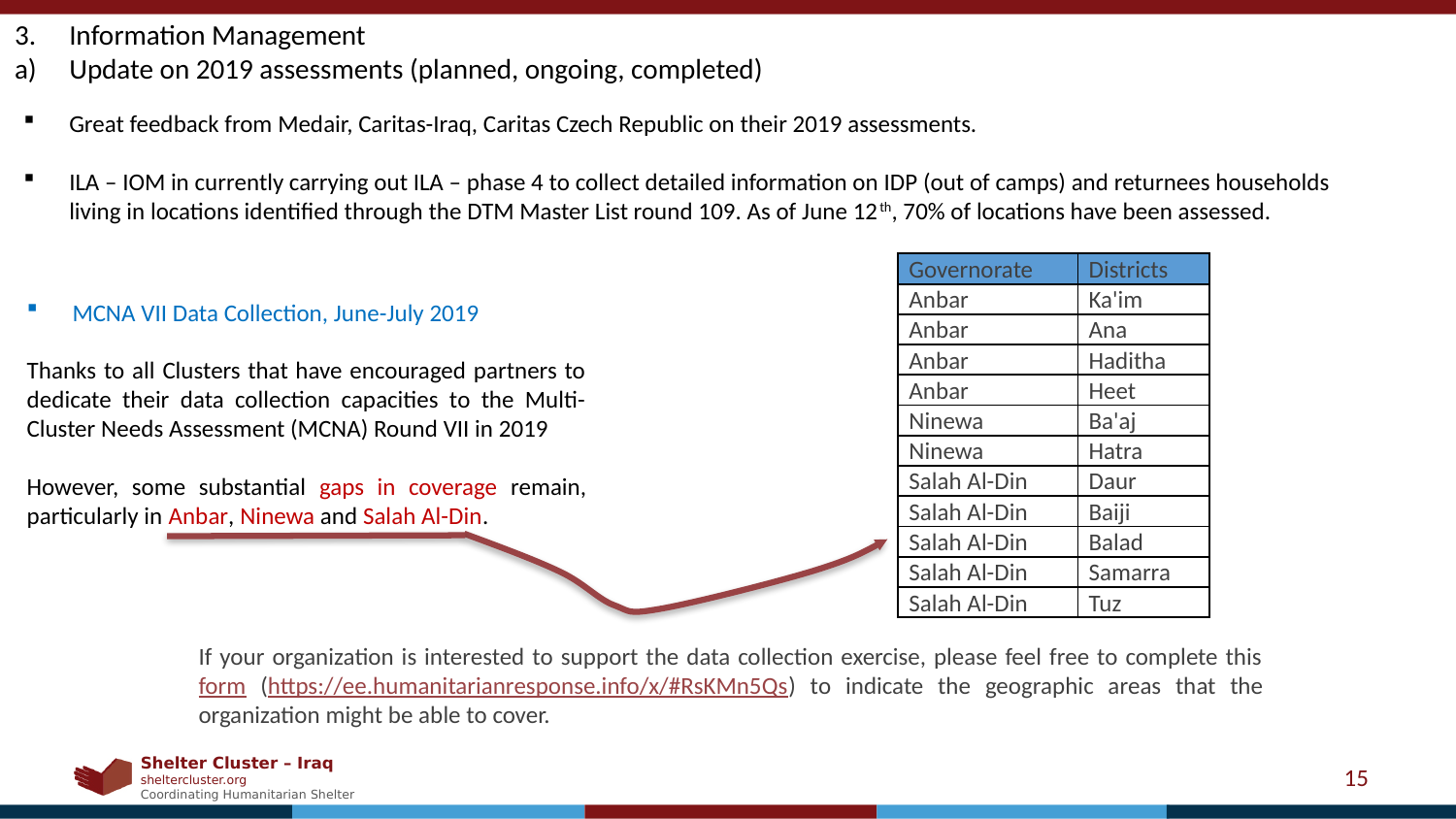

Information Management
Update on 2019 assessments (planned, ongoing, completed)
Great feedback from Medair, Caritas-Iraq, Caritas Czech Republic on their 2019 assessments.

ILA – IOM in currently carrying out ILA – phase 4 to collect detailed information on IDP (out of camps) and returnees households living in locations identified through the DTM Master List round 109. As of June 12th, 70% of locations have been assessed.
| Governorate | Districts |
| --- | --- |
| Anbar | Ka'im |
| Anbar | Ana |
| Anbar | Haditha |
| Anbar | Heet |
| Ninewa | Ba'aj |
| Ninewa | Hatra |
| Salah Al-Din | Daur |
| Salah Al-Din | Baiji |
| Salah Al-Din | Balad |
| Salah Al-Din | Samarra |
| Salah Al-Din | Tuz |
MCNA VII Data Collection, June-July 2019

Thanks to all Clusters that have encouraged partners to dedicate their data collection capacities to the Multi-Cluster Needs Assessment (MCNA) Round VII in 2019

However, some substantial gaps in coverage remain, particularly in Anbar, Ninewa and Salah Al-Din.

If your organization is interested to support the data collection exercise, please feel free to complete this form (https://ee.humanitarianresponse.info/x/#RsKMn5Qs) to indicate the geographic areas that the organization might be able to cover.
15